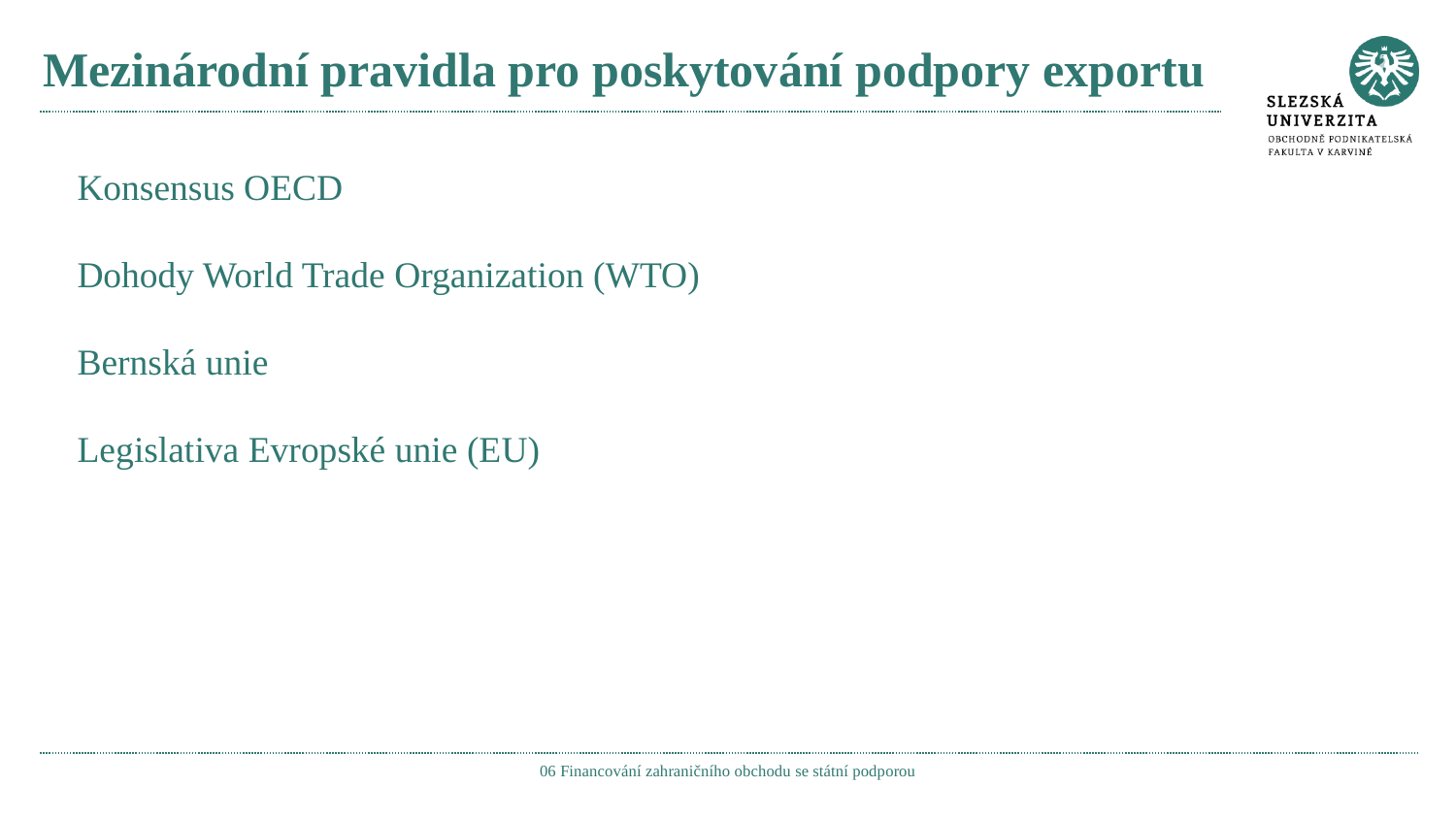

# Mezinárodní pravidla pro poskytování podpory exportu
Konsensus OECD

Dohody World Trade Organization (WTO)

Bernská unie

Legislativa Evropské unie (EU)

06 Financování zahraničního obchodu se státní podporou